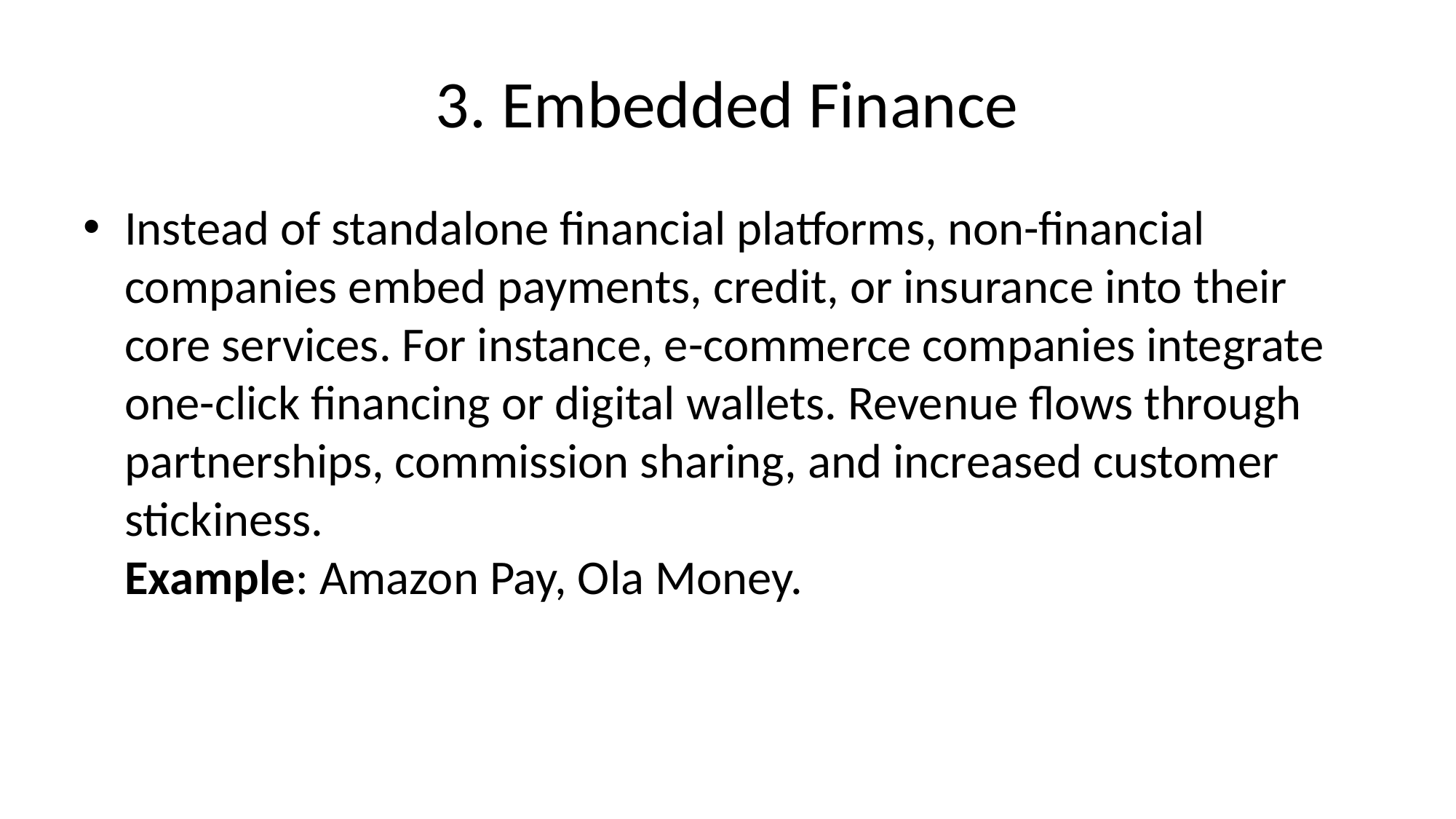

# 3. Embedded Finance
Instead of standalone financial platforms, non-financial companies embed payments, credit, or insurance into their core services. For instance, e-commerce companies integrate one-click financing or digital wallets. Revenue flows through partnerships, commission sharing, and increased customer stickiness.
Example: Amazon Pay, Ola Money.